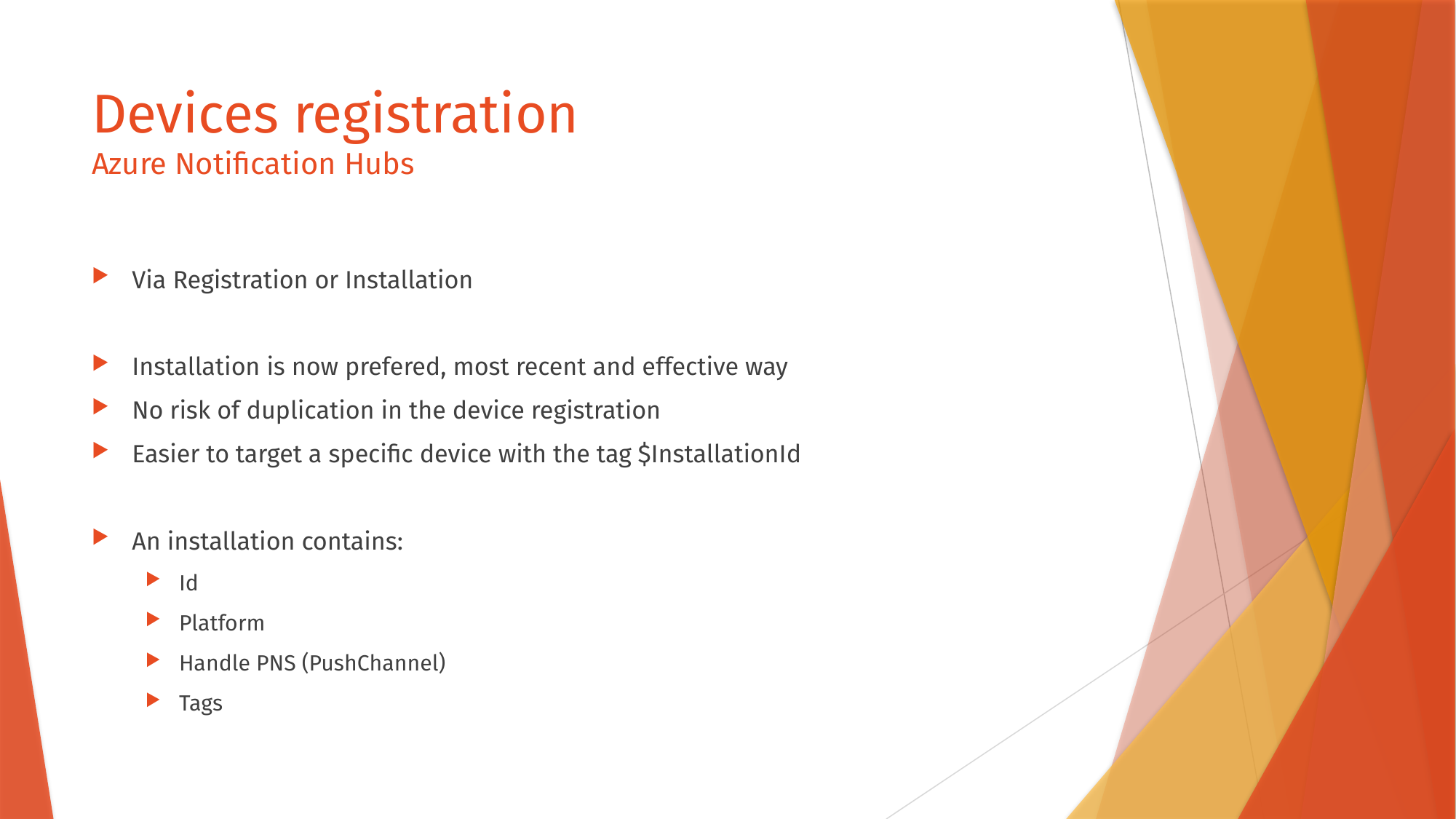

# Devices registration Azure Notification Hubs
Via Registration or Installation

Installation is now prefered, most recent and effective way
No risk of duplication in the device registration
Easier to target a specific device with the tag $InstallationId

An installation contains:
Id
Platform
Handle PNS (PushChannel)
Tags